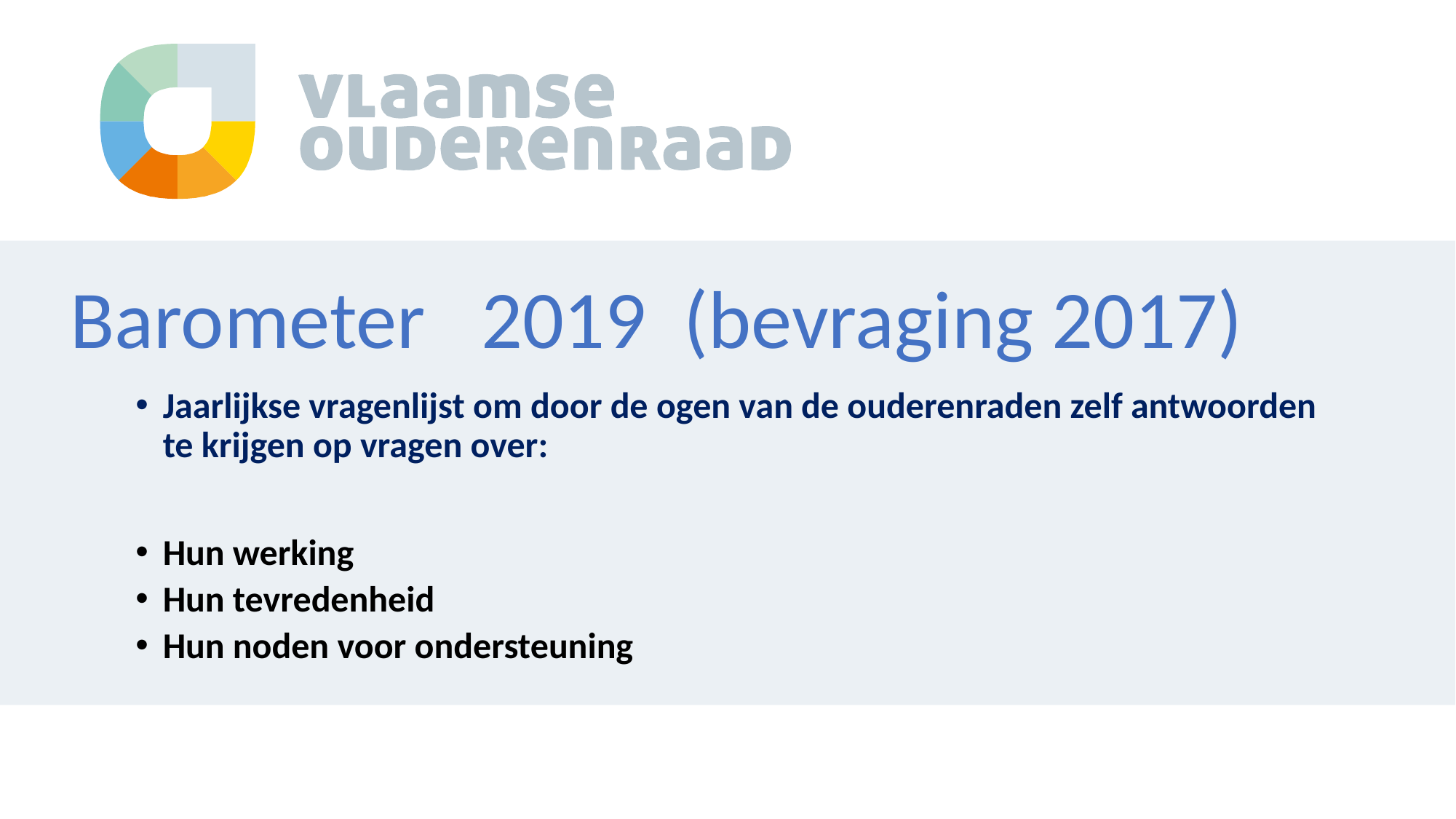

# Barometer   2019  (bevraging 2017)
Jaarlijkse vragenlijst om door de ogen van de ouderenraden zelf antwoorden te krijgen op vragen over:

Hun werking
Hun tevredenheid
Hun noden voor ondersteuning